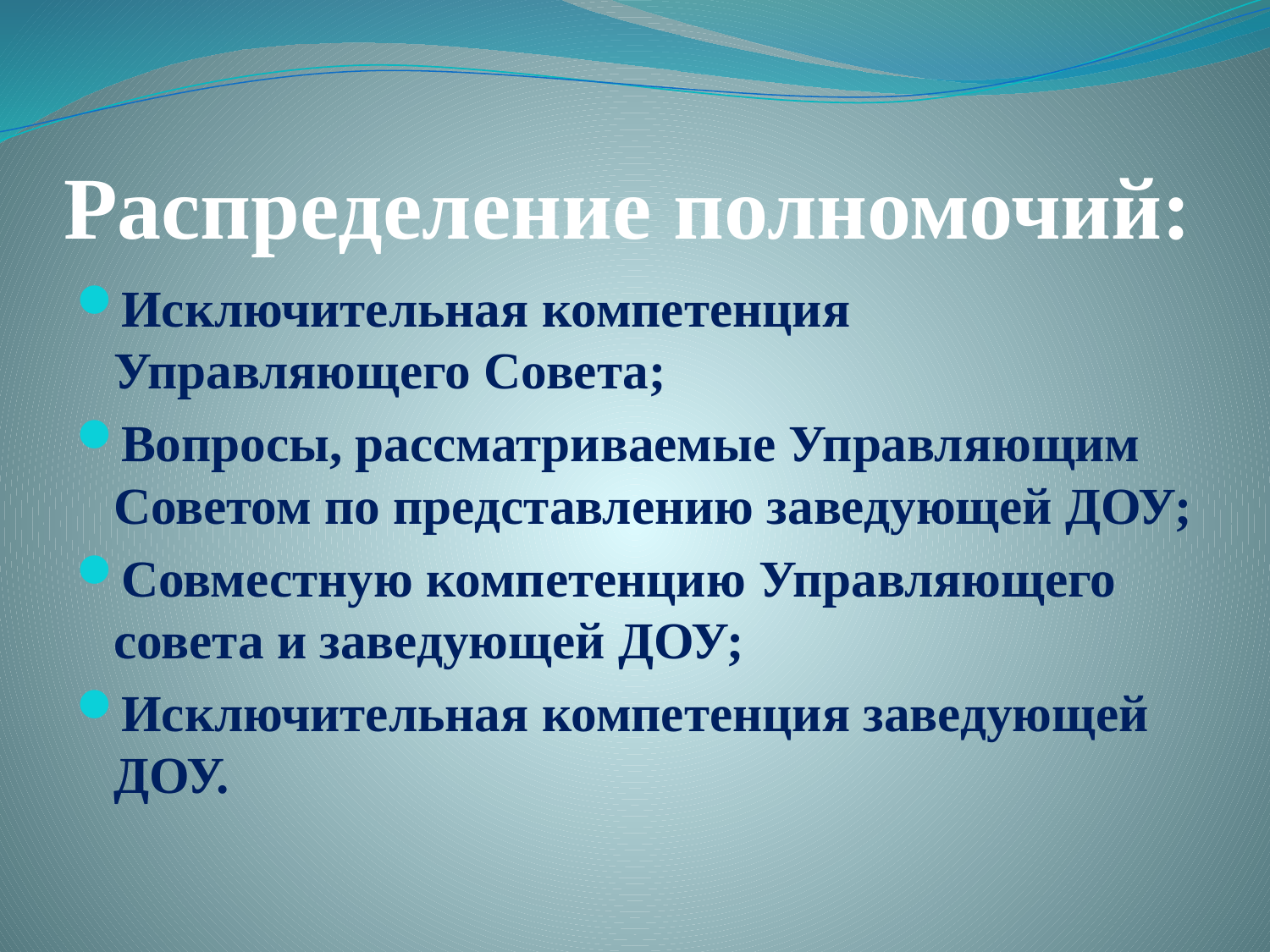

# Распределение полномочий:
Исключительная компетенция Управляющего Совета;
Вопросы, рассматриваемые Управляющим Советом по представлению заведующей ДОУ;
Совместную компетенцию Управляющего совета и заведующей ДОУ;
Исключительная компетенция заведующей ДОУ.